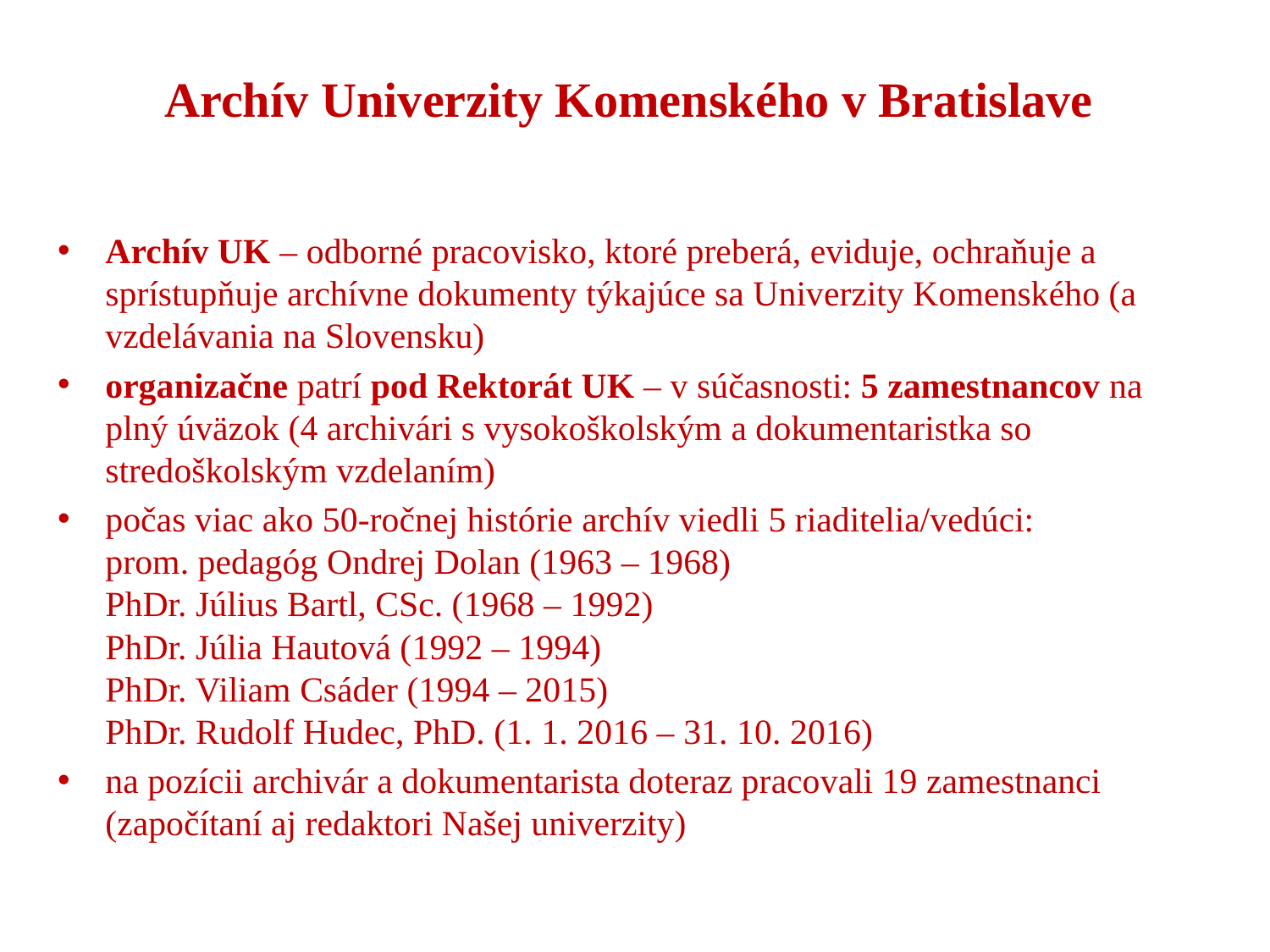

# Archív Univerzity Komenského v Bratislave
Archív UK – odborné pracovisko, ktoré preberá, eviduje, ochraňuje a sprístupňuje archívne dokumenty týkajúce sa Univerzity Komenského (a vzdelávania na Slovensku)
organizačne patrí pod Rektorát UK – v súčasnosti: 5 zamestnancov na plný úväzok (4 archivári s vysokoškolským a dokumentaristka so stredoškolským vzdelaním)
počas viac ako 50-ročnej histórie archív viedli 5 riaditelia/vedúci:
prom. pedagóg Ondrej Dolan (1963 – 1968)
PhDr. Július Bartl, CSc. (1968 – 1992)
PhDr. Júlia Hautová (1992 – 1994)
PhDr. Viliam Csáder (1994 – 2015)
PhDr. Rudolf Hudec, PhD. (1. 1. 2016 – 31. 10. 2016)
na pozícii archivár a dokumentarista doteraz pracovali 19 zamestnanci (započítaní aj redaktori Našej univerzity)